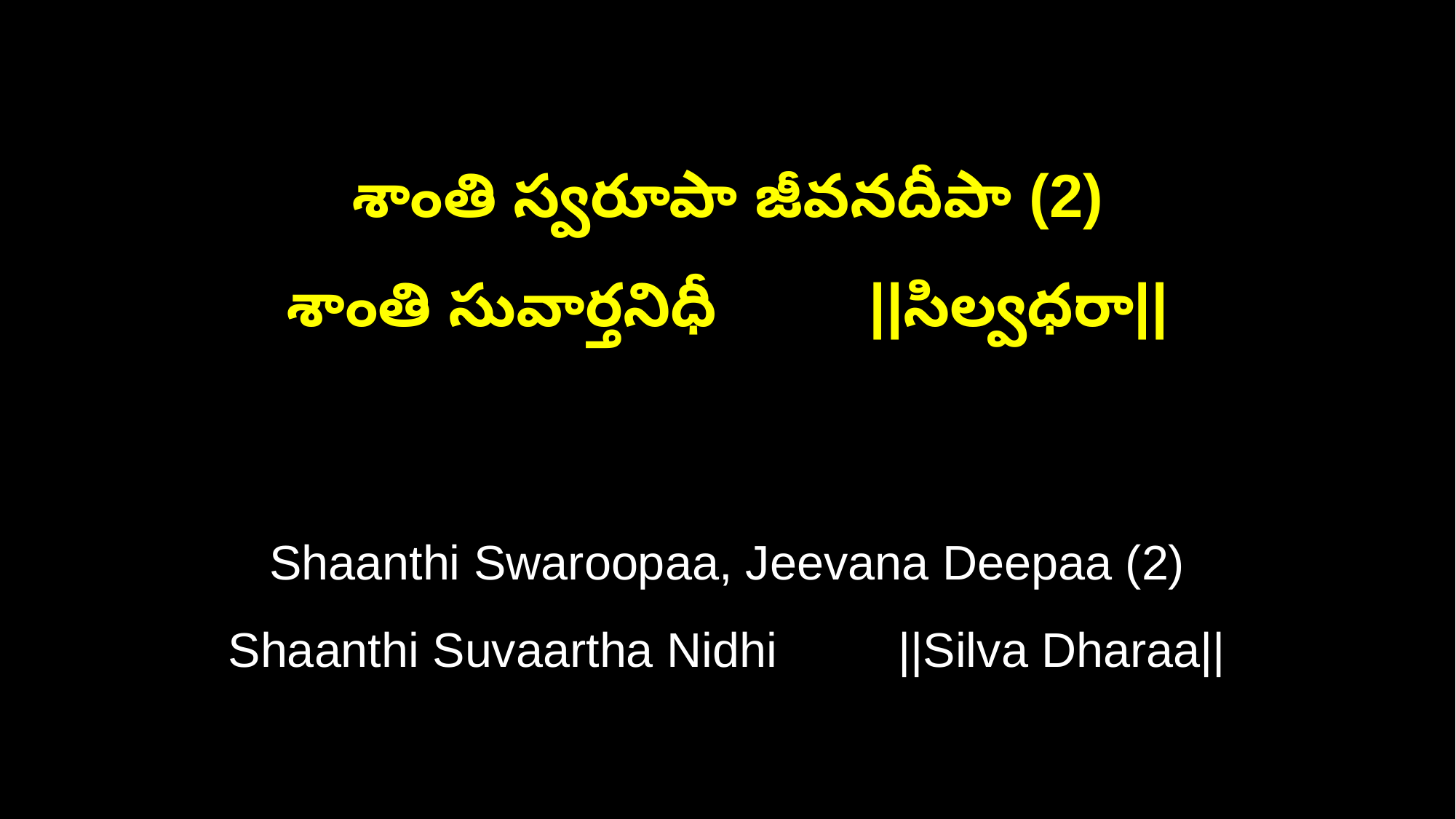

శాంతి స్వరూపా జీవనదీపా (2)
శాంతి సువార్తనిధీ         ||సిల్వధరా||
Shaanthi Swaroopaa, Jeevana Deepaa (2)
Shaanthi Suvaartha Nidhi         ||Silva Dharaa||